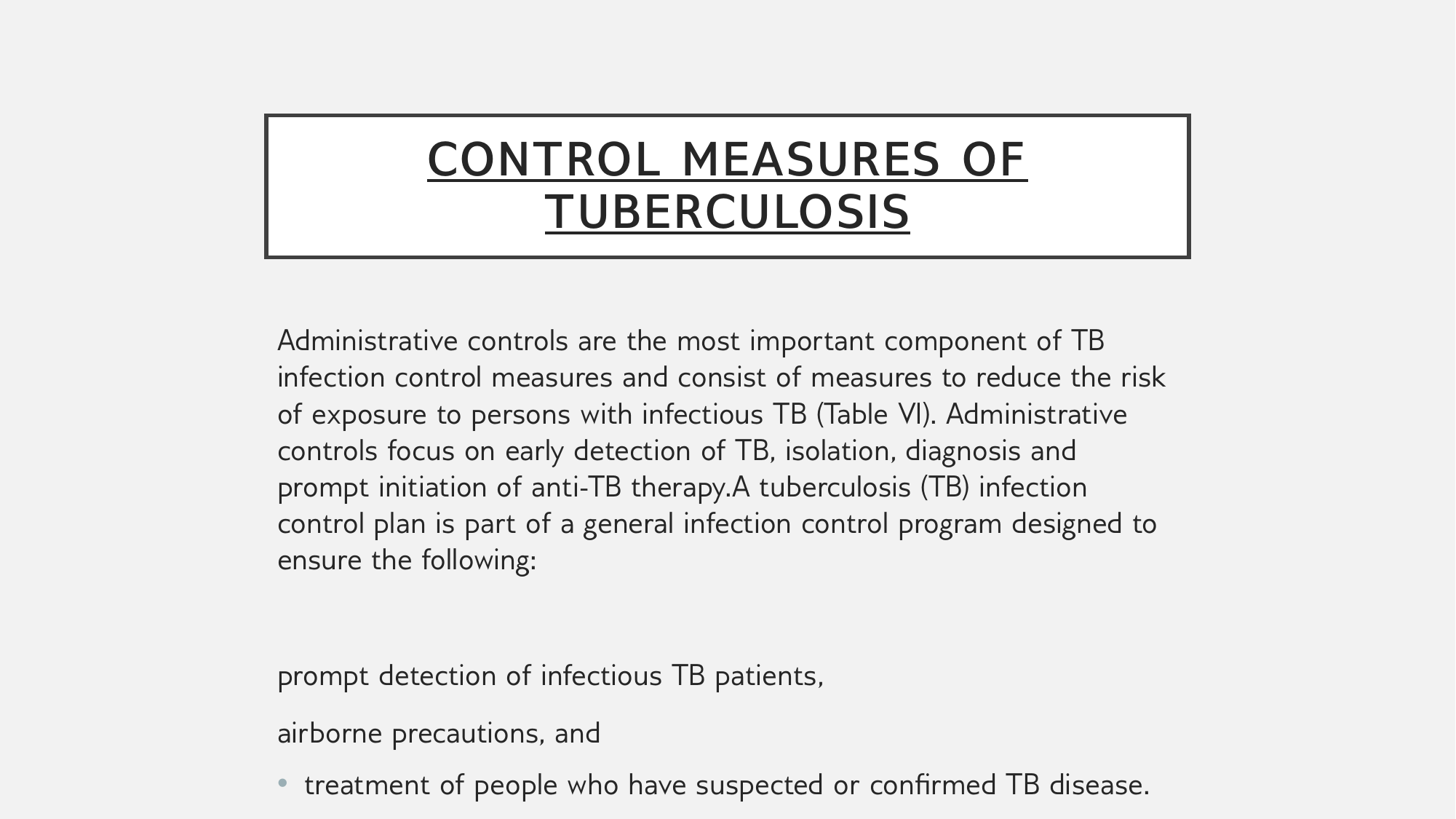

# Control measures of tuberculosis
Administrative controls are the most important component of TB infection control measures and consist of measures to reduce the risk of exposure to persons with infectious TB (Table VI). Administrative controls focus on early detection of TB, isolation, diagnosis and prompt initiation of anti-TB therapy.A tuberculosis (TB) infection control plan is part of a general infection control program designed to ensure the following:

prompt detection of infectious TB patients,
airborne precautions, and
treatment of people who have suspected or confirmed TB disease.